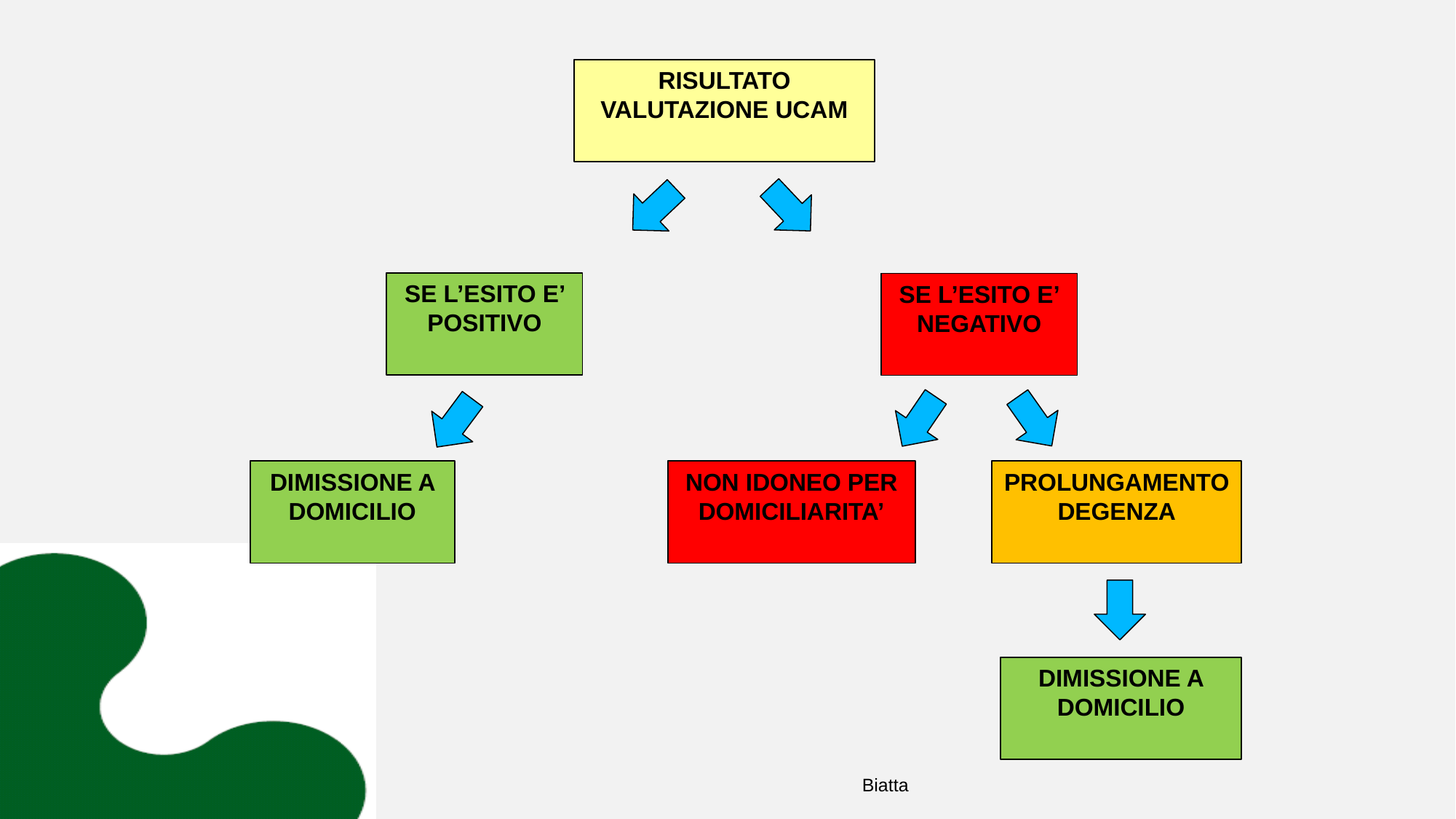

RISULTATO VALUTAZIONE UCAM

SE L’ESITO E’ POSITIVO
SE L’ESITO E’ NEGATIVO

DIMISSIONE A DOMICILIO
NON IDONEO PER DOMICILIARITA’
PROLUNGAMENTO DEGENZA

DIMISSIONE A DOMICILIO
Biatta